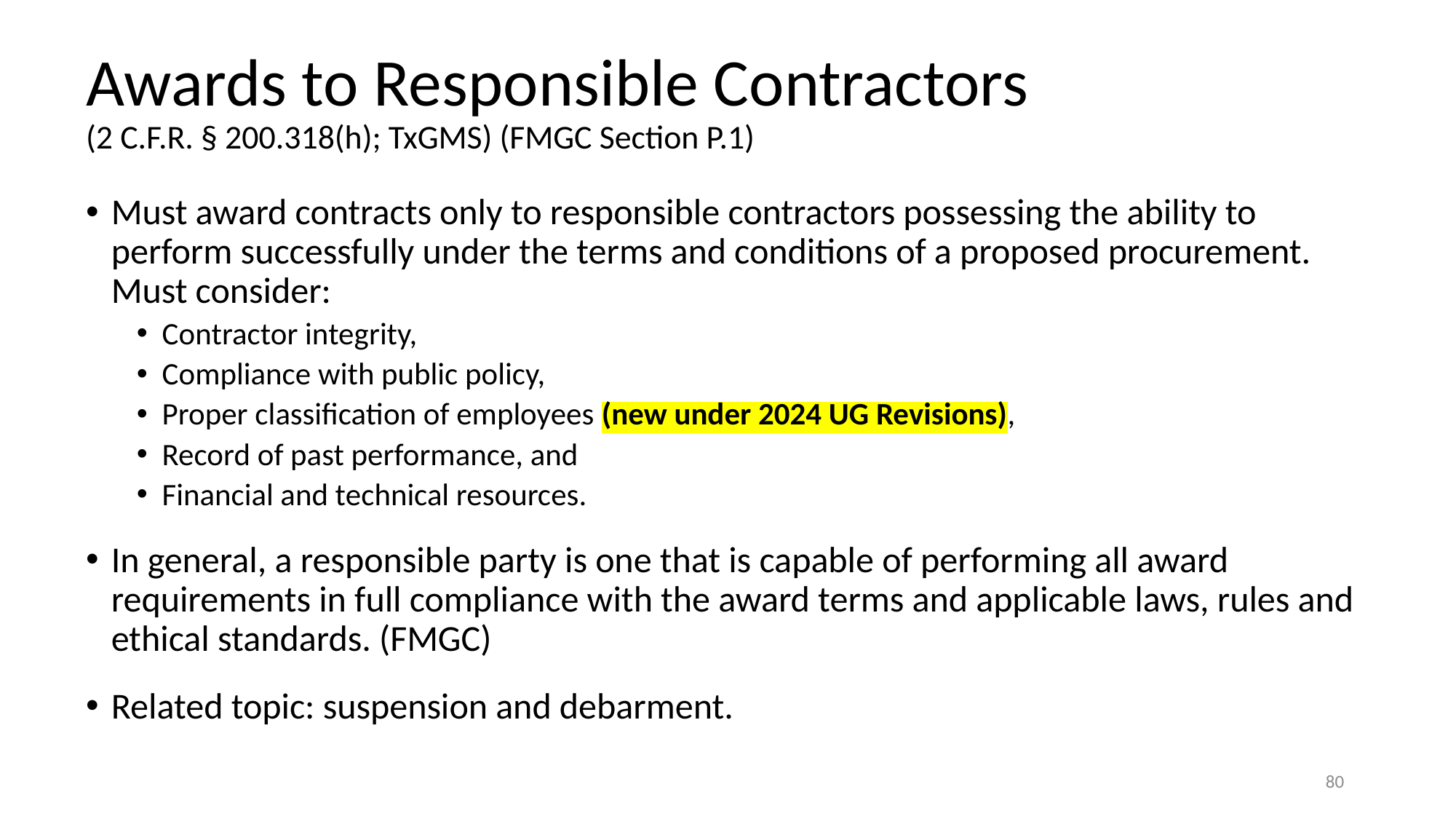

# Awards to Responsible Contractors (2 C.F.R. § 200.318(h); TxGMS) (FMGC Section P.1)
Must award contracts only to responsible contractors possessing the ability to perform successfully under the terms and conditions of a proposed procurement. Must consider:
Contractor integrity,
Compliance with public policy,
Proper classification of employees (new under 2024 UG Revisions),
Record of past performance, and
Financial and technical resources.
In general, a responsible party is one that is capable of performing all award requirements in full compliance with the award terms and applicable laws, rules and ethical standards. (FMGC)
Related topic: suspension and debarment.
80